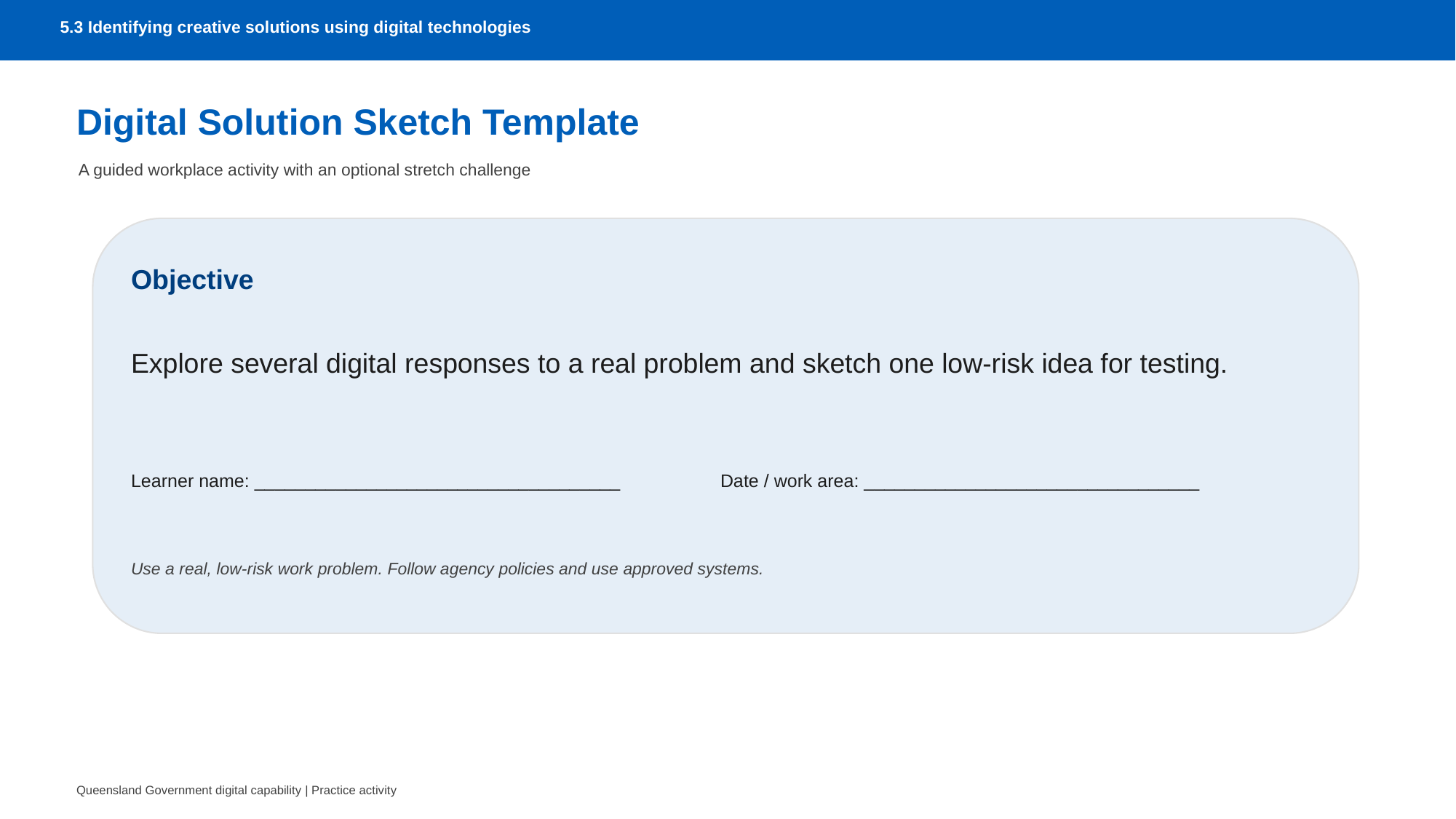

5.3 Identifying creative solutions using digital technologies
Digital Solution Sketch Template
A guided workplace activity with an optional stretch challenge

Objective
Explore several digital responses to a real problem and sketch one low-risk idea for testing.
Learner name: ____________________________________
Date / work area: _________________________________
Use a real, low-risk work problem. Follow agency policies and use approved systems.
Queensland Government digital capability | Practice activity